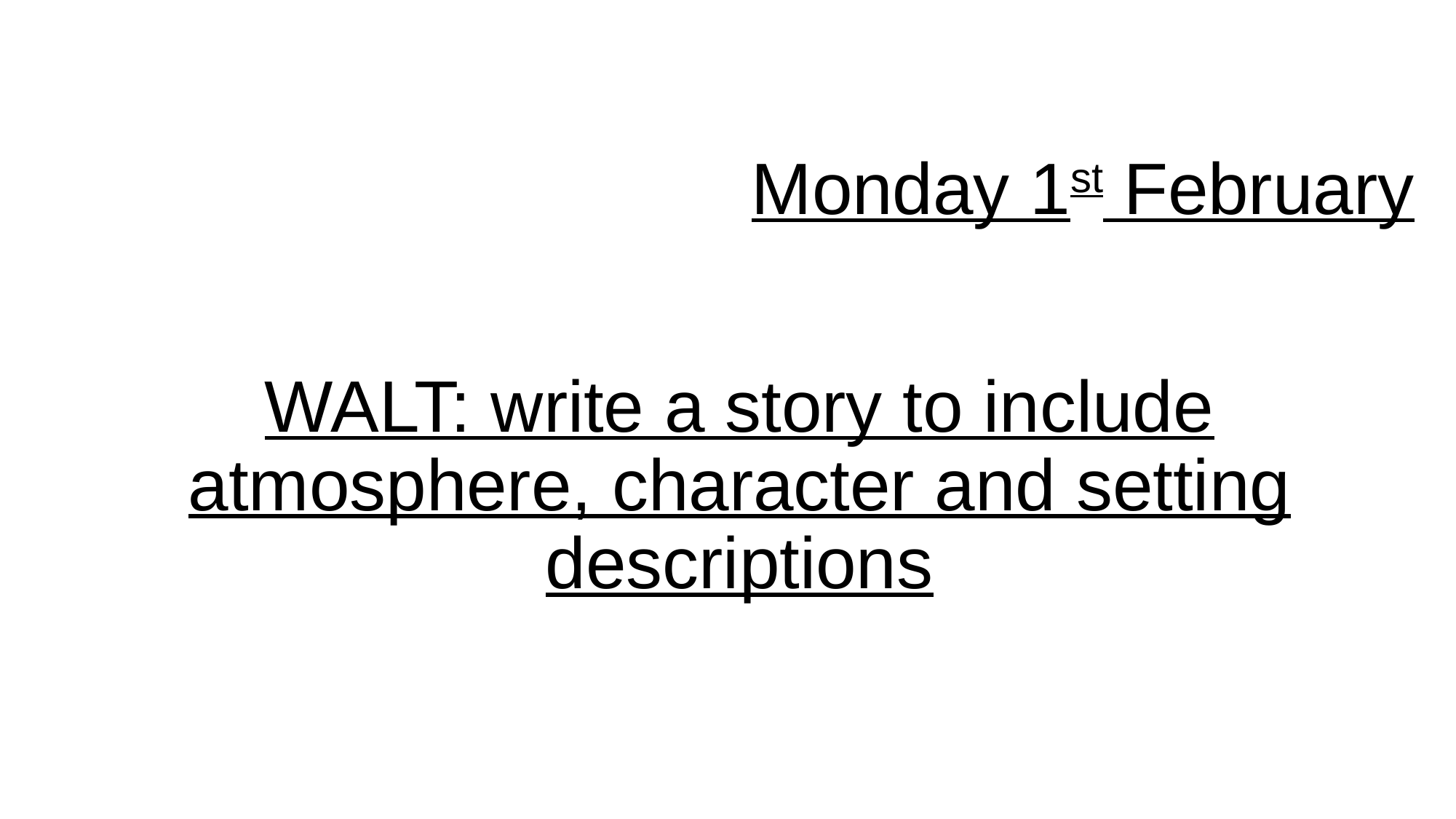

Monday 1st February
# WALT: write a story to include atmosphere, character and setting descriptions